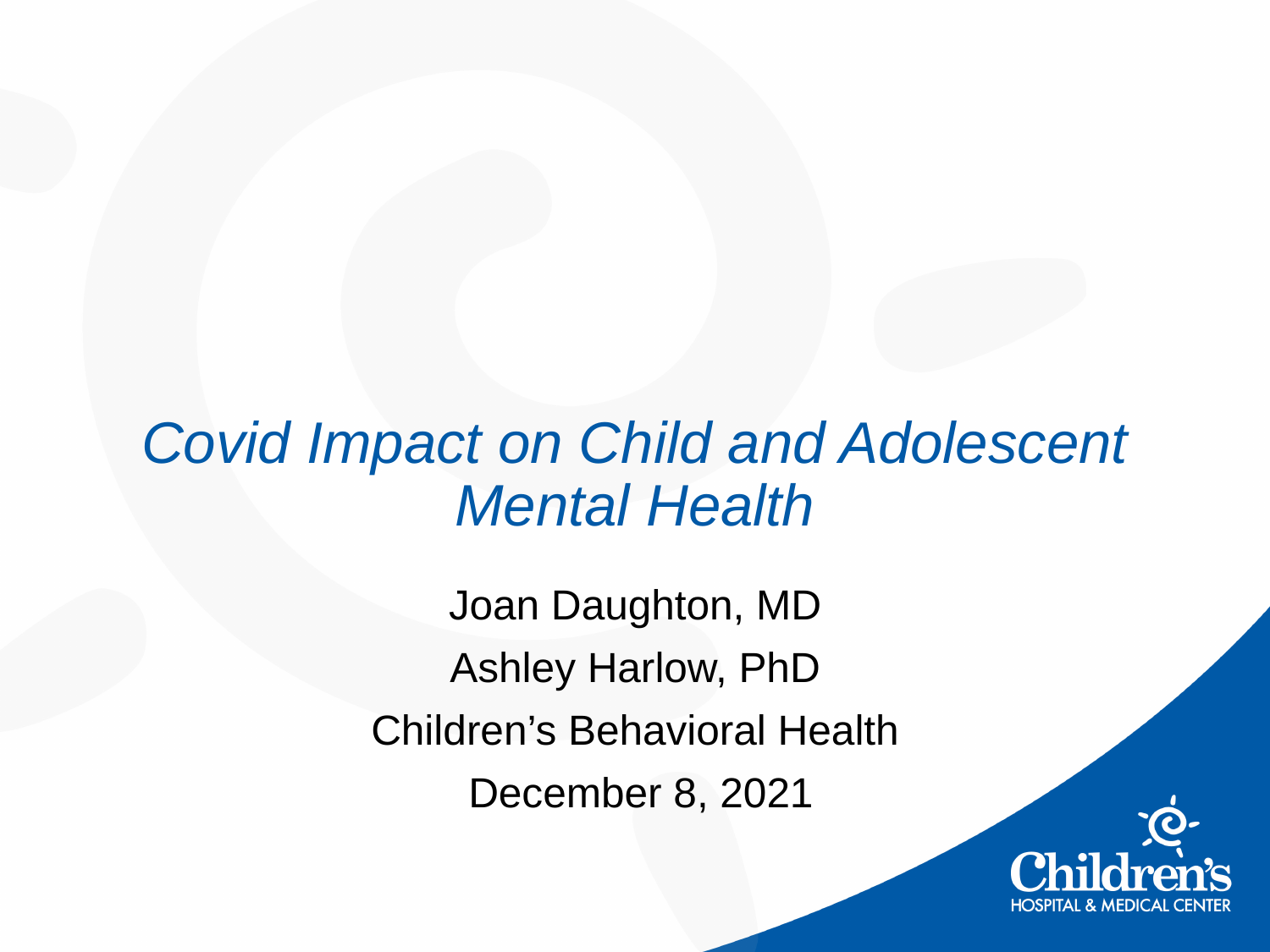

# Covid Impact on Child and Adolescent Mental Health

Joan Daughton, MD
Ashley Harlow, PhD
Children’s Behavioral Health
 December 8, 2021